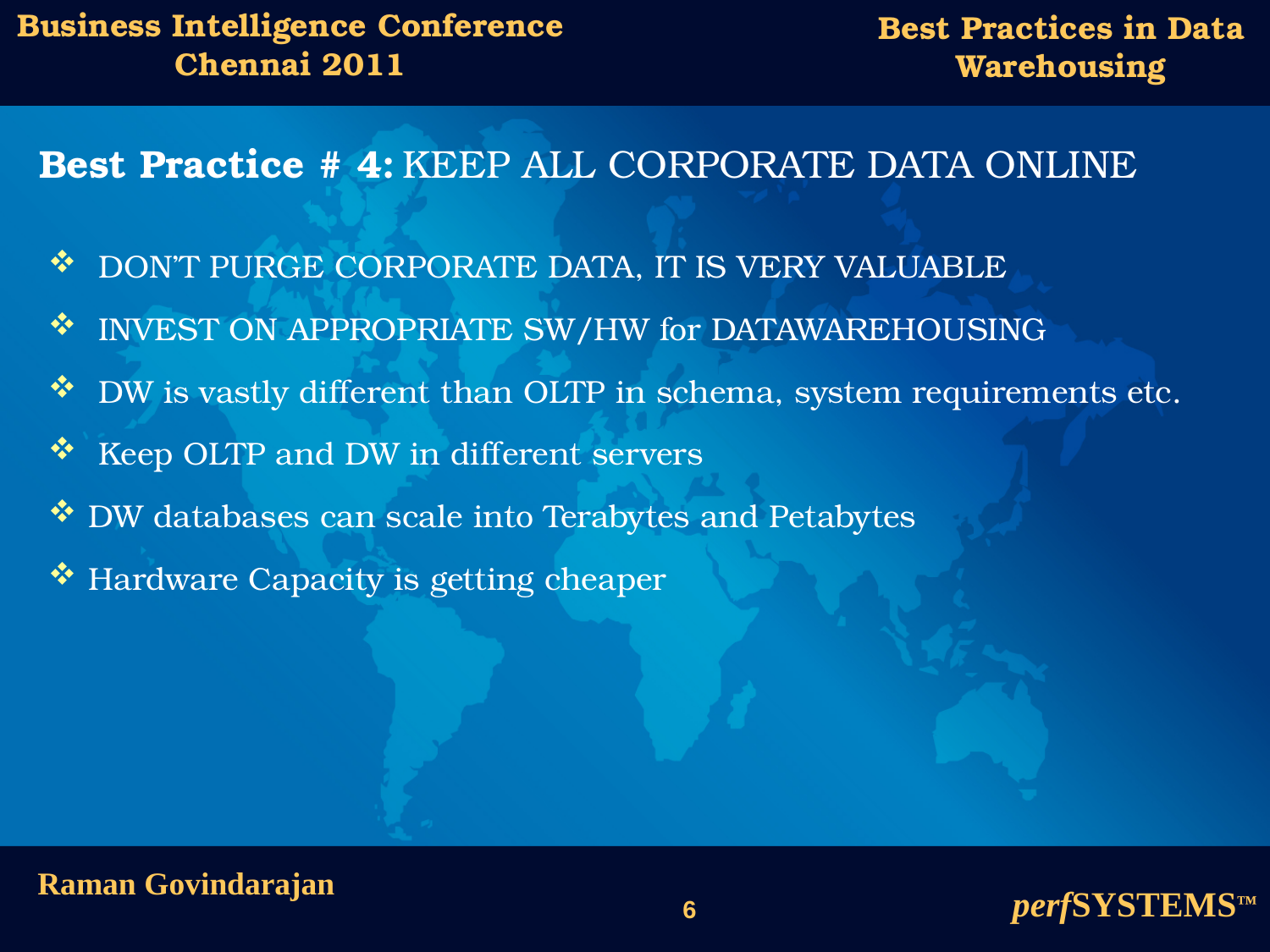

Best Practice # 4: KEEP ALL CORPORATE DATA ONLINE
  DON’T PURGE CORPORATE DATA, IT IS VERY VALUABLE

  INVEST ON APPROPRIATE SW/HW for DATAWAREHOUSING

  DW is vastly different than OLTP in schema, system requirements etc.

  Keep OLTP and DW in different servers

 DW databases can scale into Terabytes and Petabytes

 Hardware Capacity is getting cheaper